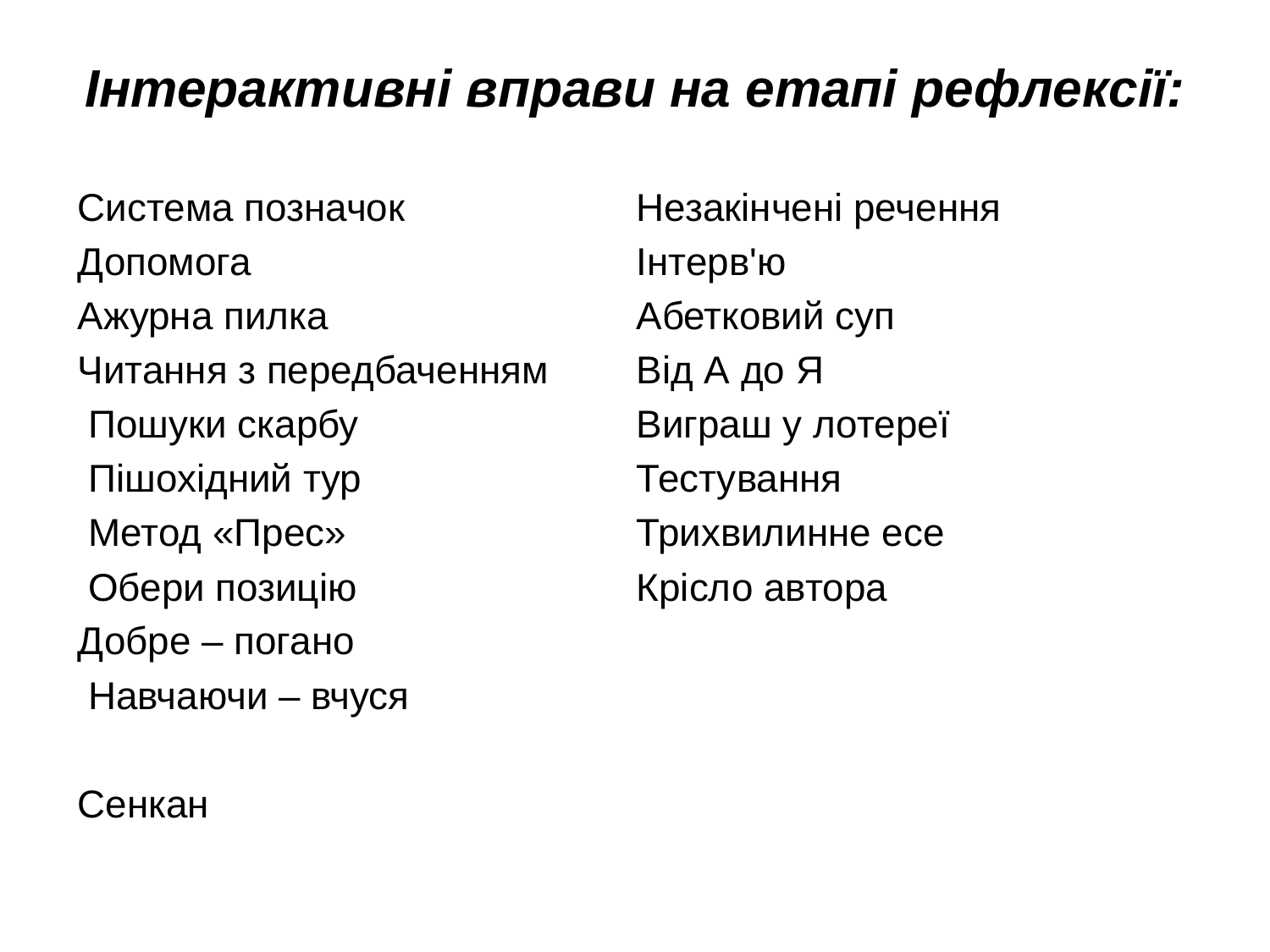

# Інтерактивні вправи на етапі рефлексії:
Система позначок
Допомога
Ажурна пилка
Читання з передбаченням
 Пошуки скарбу
 Пішохідний тур
 Метод «Прес»
 Обери позицію
Добре – погано
 Навчаючи – вчуся

Сенкан
Незакінчені речення
Інтерв'ю
Абетковий суп
Від А до Я
Виграш у лотереї
Тестування
Трихвилинне есе
Крісло автора